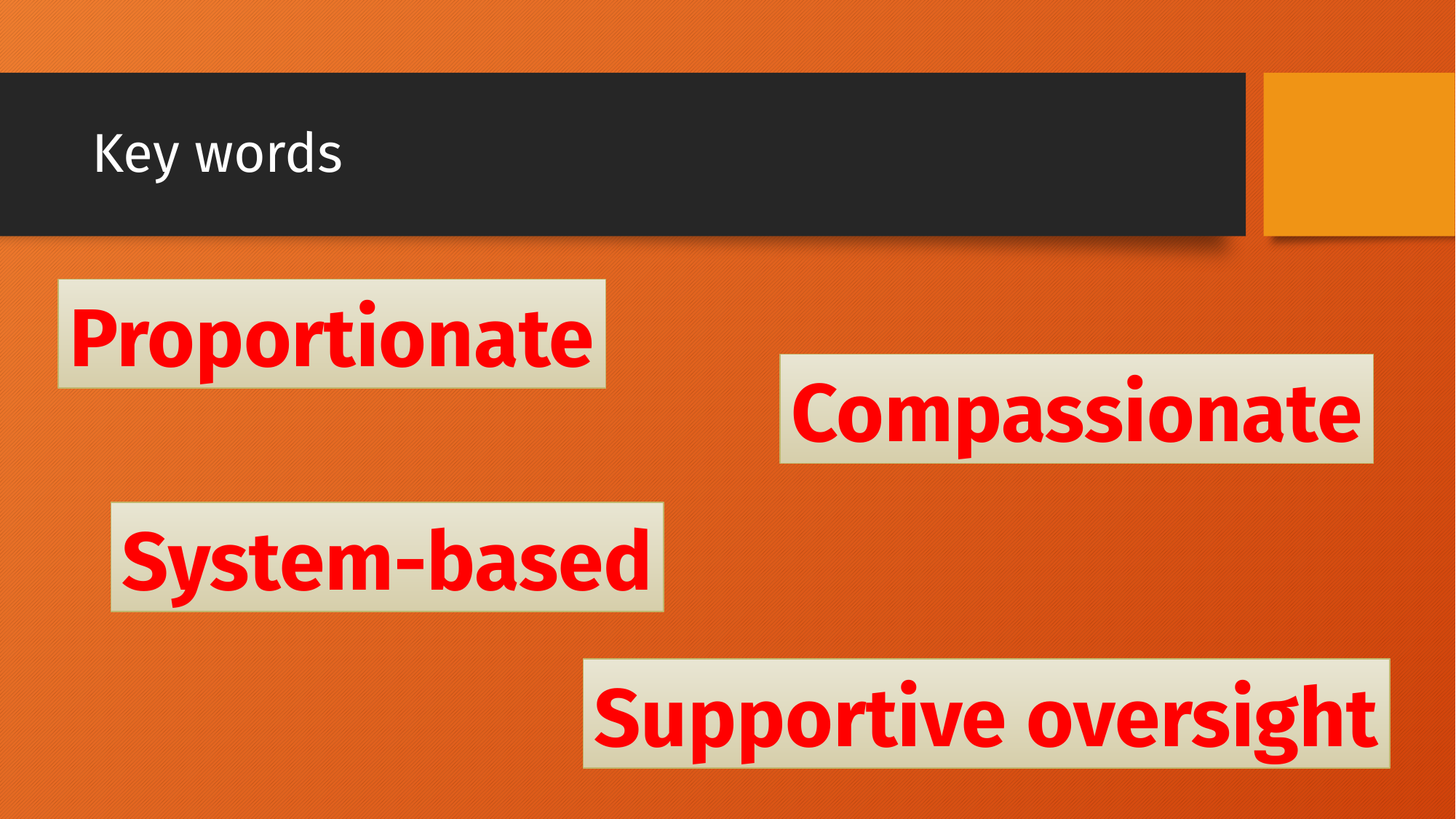

# Key words
Proportionate

Compassionate
System-based
Supportive oversight